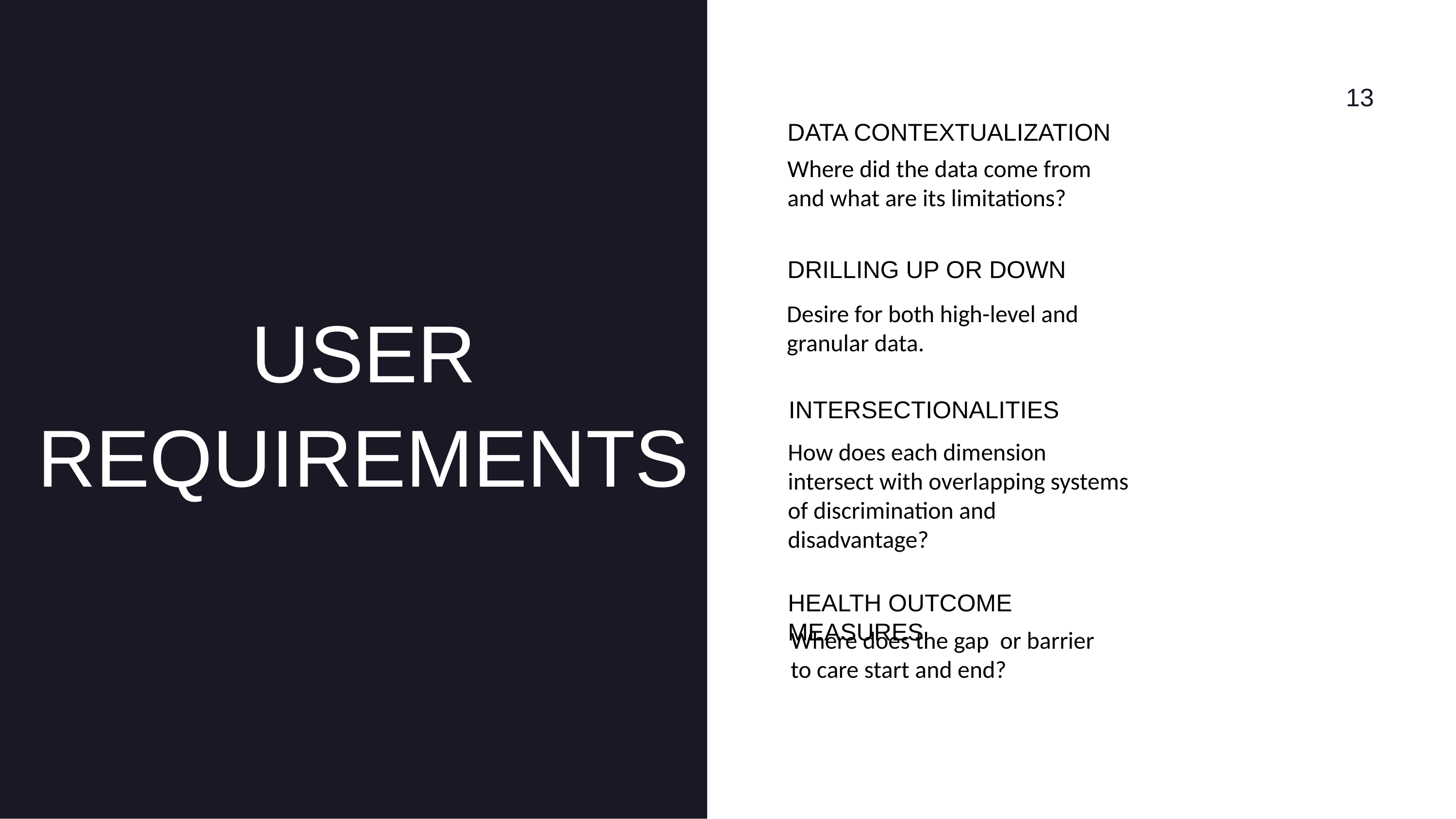

13
DATA CONTEXTUALIZATION
Where did the data come from and what are its limitations?
DRILLING UP OR DOWN
USER
REQUIREMENTS
Desire for both high-level and granular data.
INTERSECTIONALITIES
How does each dimension intersect with overlapping systems of discrimination and disadvantage?
HEALTH OUTCOME MEASURES
Where does the gap  or barrier to care start and end?